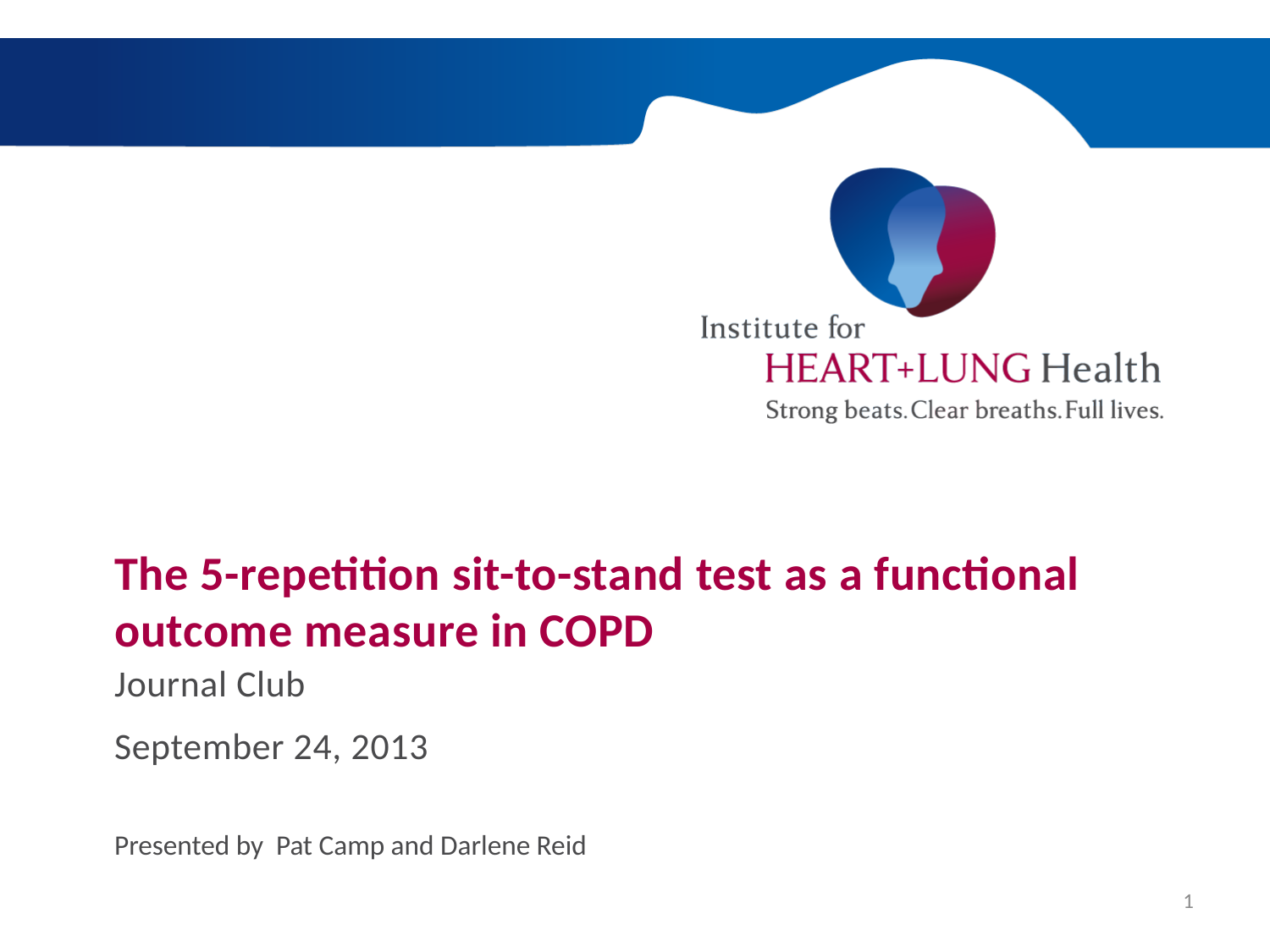

# The 5-repetition sit-to-stand test as a functional outcome measure in COPD
Journal Club
September 24, 2013

Presented by  Pat Camp and Darlene Reid
1